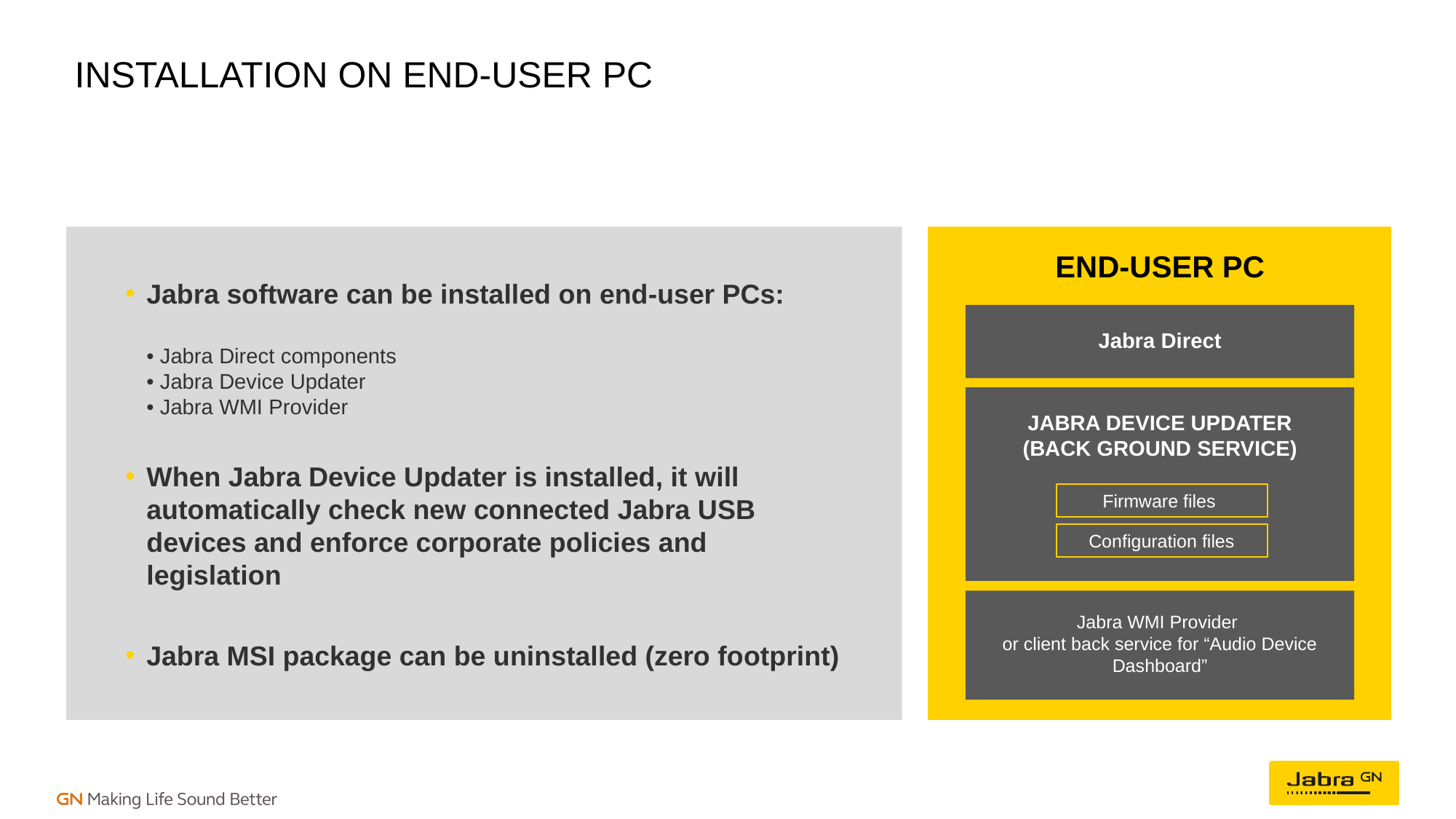

# INSTALLATION ON END-USER PC

END-USER PC
Jabra software can be installed on end-user PCs:
• Jabra Direct components
• Jabra Device Updater
• Jabra WMI Provider
When Jabra Device Updater is installed, it will automatically check new connected Jabra USB devices and enforce corporate policies and legislation
Jabra MSI package can be uninstalled (zero footprint)

Jabra Direct

JABRA DEVICE UPDATER
(BACK GROUND SERVICE)
Firmware files
Configuration files

Jabra WMI Provider
or client back service for “Audio Device Dashboard”